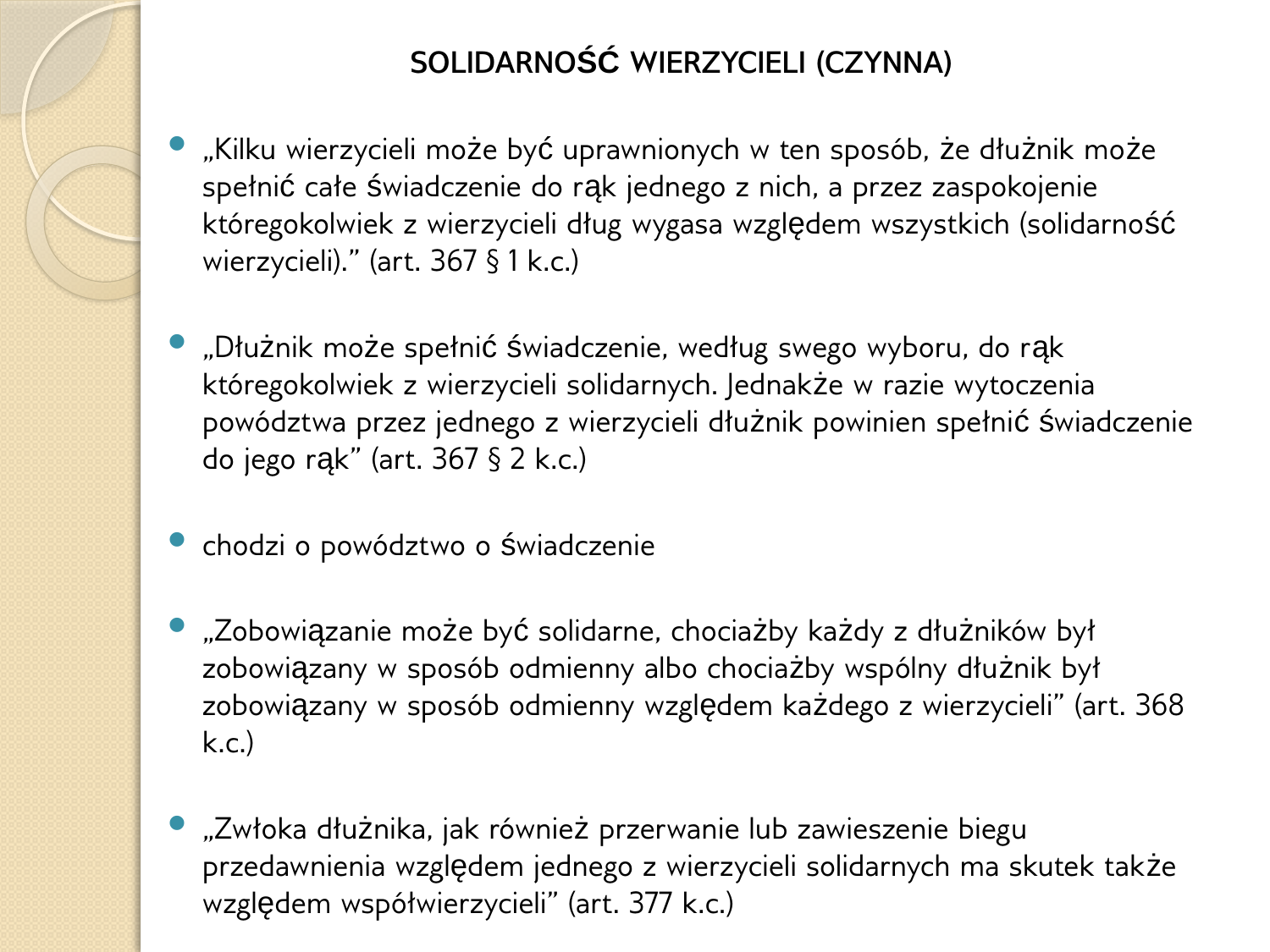

SOLIDARNOŚĆ WIERZYCIELI (CZYNNA)

„Kilku wierzycieli może być uprawnionych w ten sposób, że dłużnik może spełnić całe świadczenie do rąk jednego z nich, a przez zaspokojenie któregokolwiek z wierzycieli dług wygasa względem wszystkich (solidarność wierzycieli).” (art. 367 § 1 k.c.)

„Dłużnik może spełnić świadczenie, według swego wyboru, do rąk któregokolwiek z wierzycieli solidarnych. Jednakże w razie wytoczenia powództwa przez jednego z wierzycieli dłużnik powinien spełnić świadczenie do jego rąk” (art. 367 § 2 k.c.)

chodzi o powództwo o świadczenie

„Zobowiązanie może być solidarne, chociażby każdy z dłużników był zobowiązany w sposób odmienny albo chociażby wspólny dłużnik był zobowiązany w sposób odmienny względem każdego z wierzycieli” (art. 368 k.c.)

„Zwłoka dłużnika, jak również przerwanie lub zawieszenie biegu przedawnienia względem jednego z wierzycieli solidarnych ma skutek także względem współwierzycieli” (art. 377 k.c.)